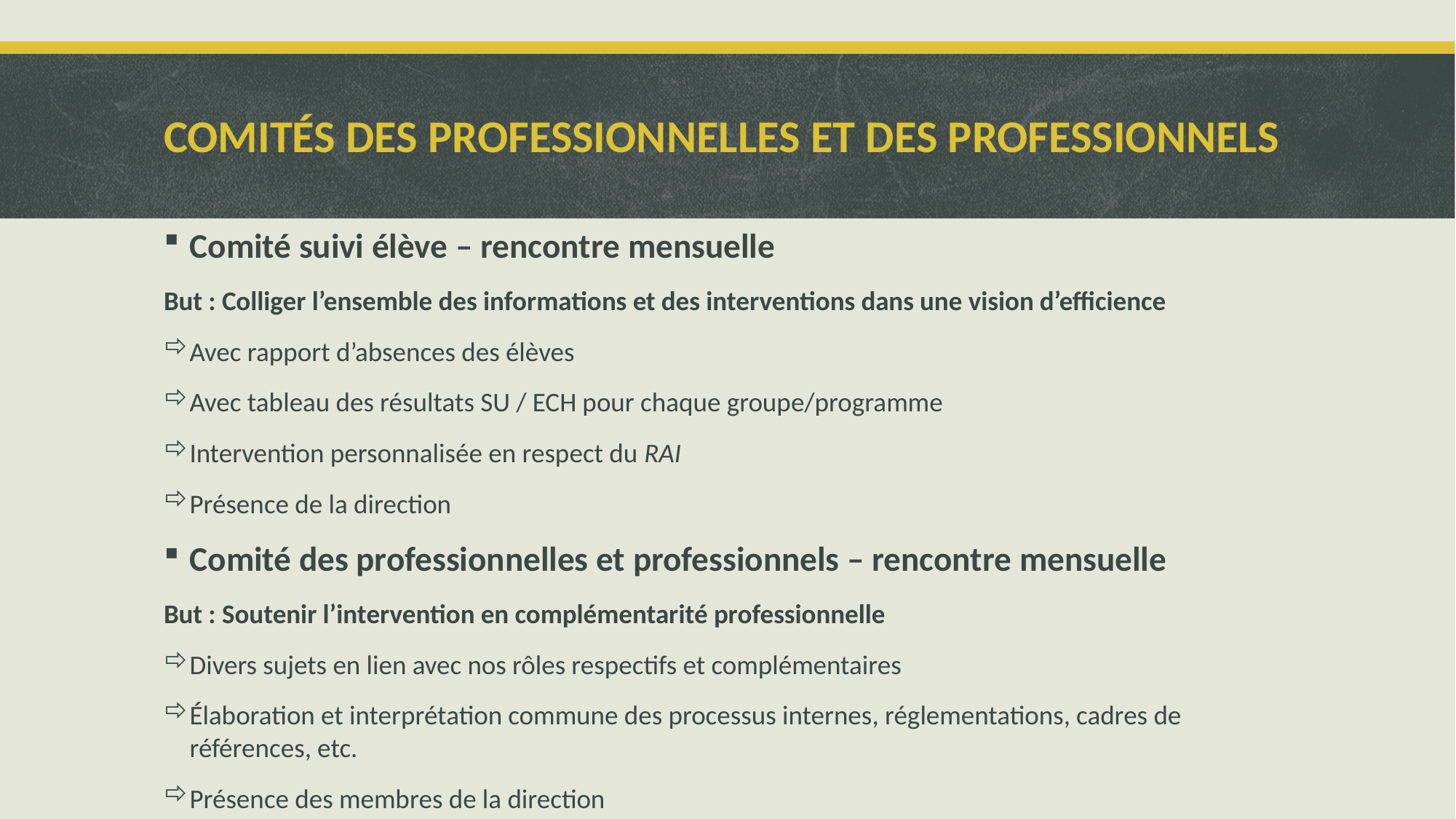

# COMITÉS DES PROFESSIONNELLES ET DES PROFESSIONNELS
Comité suivi élève – rencontre mensuelle
But : Colliger l’ensemble des informations et des interventions dans une vision d’efficience
Avec rapport d’absences des élèves
Avec tableau des résultats SU / ECH pour chaque groupe/programme
Intervention personnalisée en respect du RAI
Présence de la direction
Comité des professionnelles et professionnels – rencontre mensuelle
But : Soutenir l’intervention en complémentarité professionnelle
Divers sujets en lien avec nos rôles respectifs et complémentaires
Élaboration et interprétation commune des processus internes, réglementations, cadres de références, etc.
Présence des membres de la direction